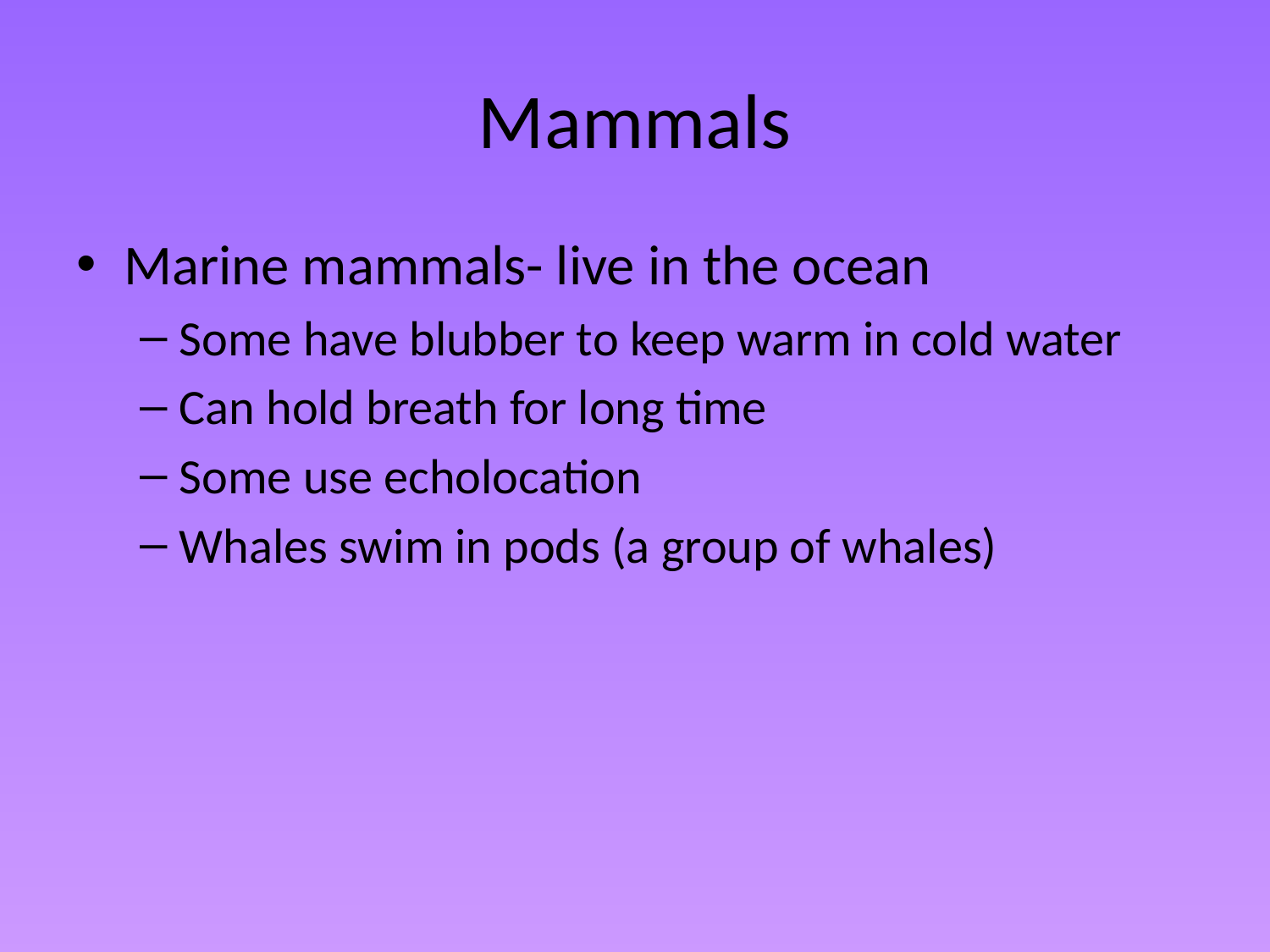

# Mammals
Marine mammals- live in the ocean
Some have blubber to keep warm in cold water
Can hold breath for long time
Some use echolocation
Whales swim in pods (a group of whales)